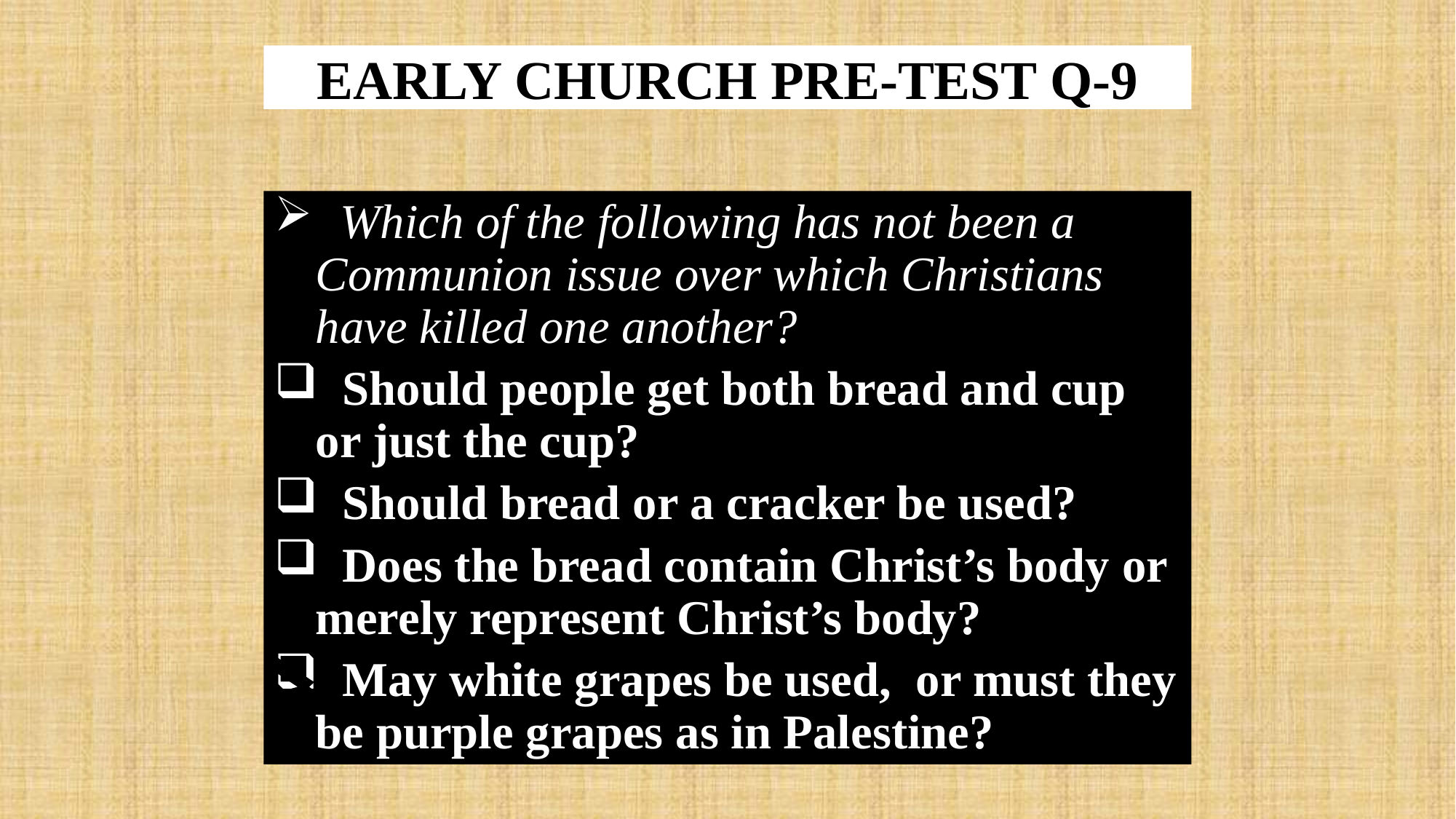

# EARLY CHURCH PRE-TEST Q-9
  Which of the following has not been a Communion issue over which Christians have killed one another?
  Should people get both bread and cup or just the cup?
  Should bread or a cracker be used?
  Does the bread contain Christ’s body or merely represent Christ’s body?
  May white grapes be used,  or must they be purple grapes as in Palestine?

x